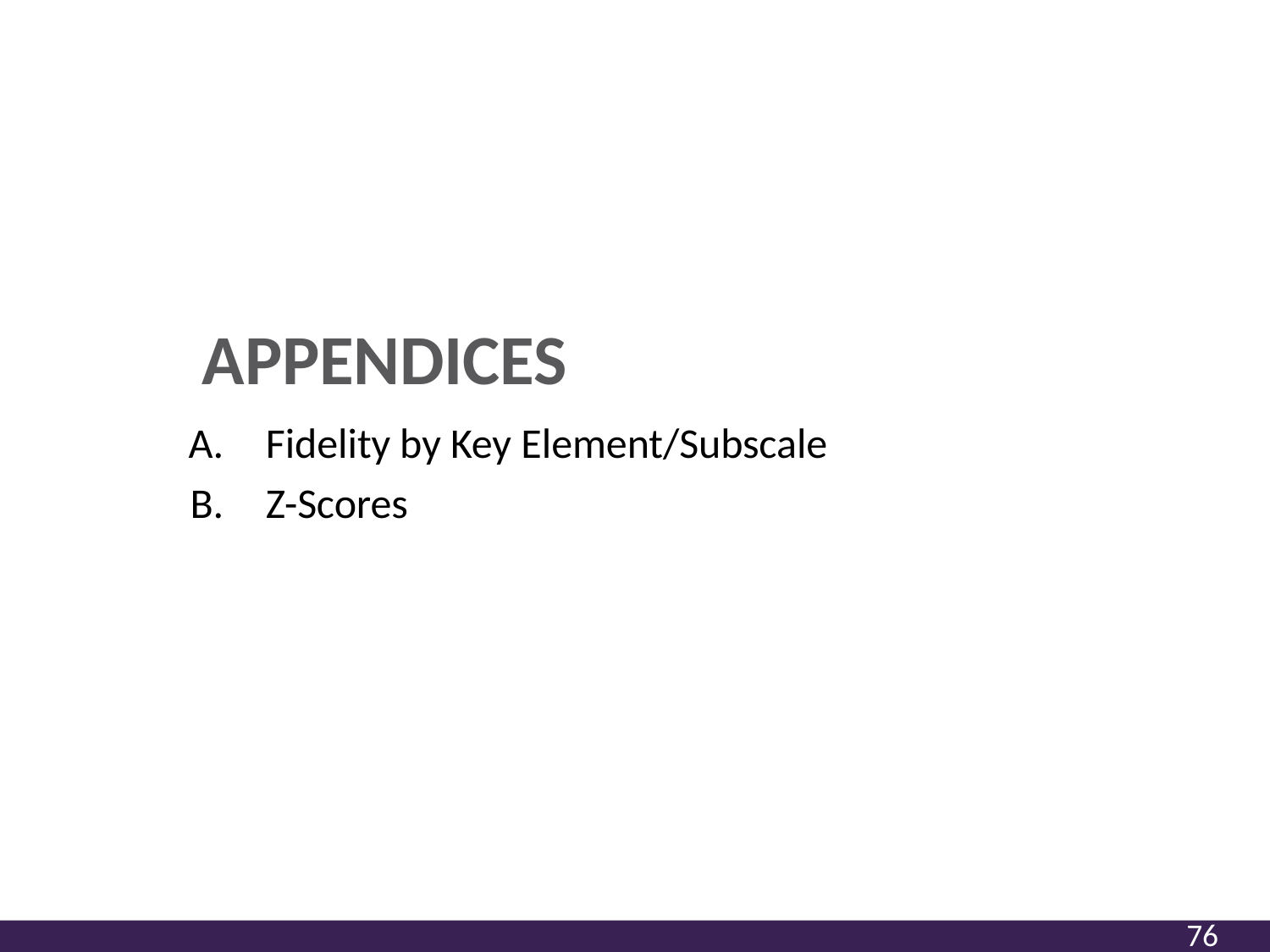

# APPENDICES
Fidelity by Key Element/Subscale
Z-Scores

76